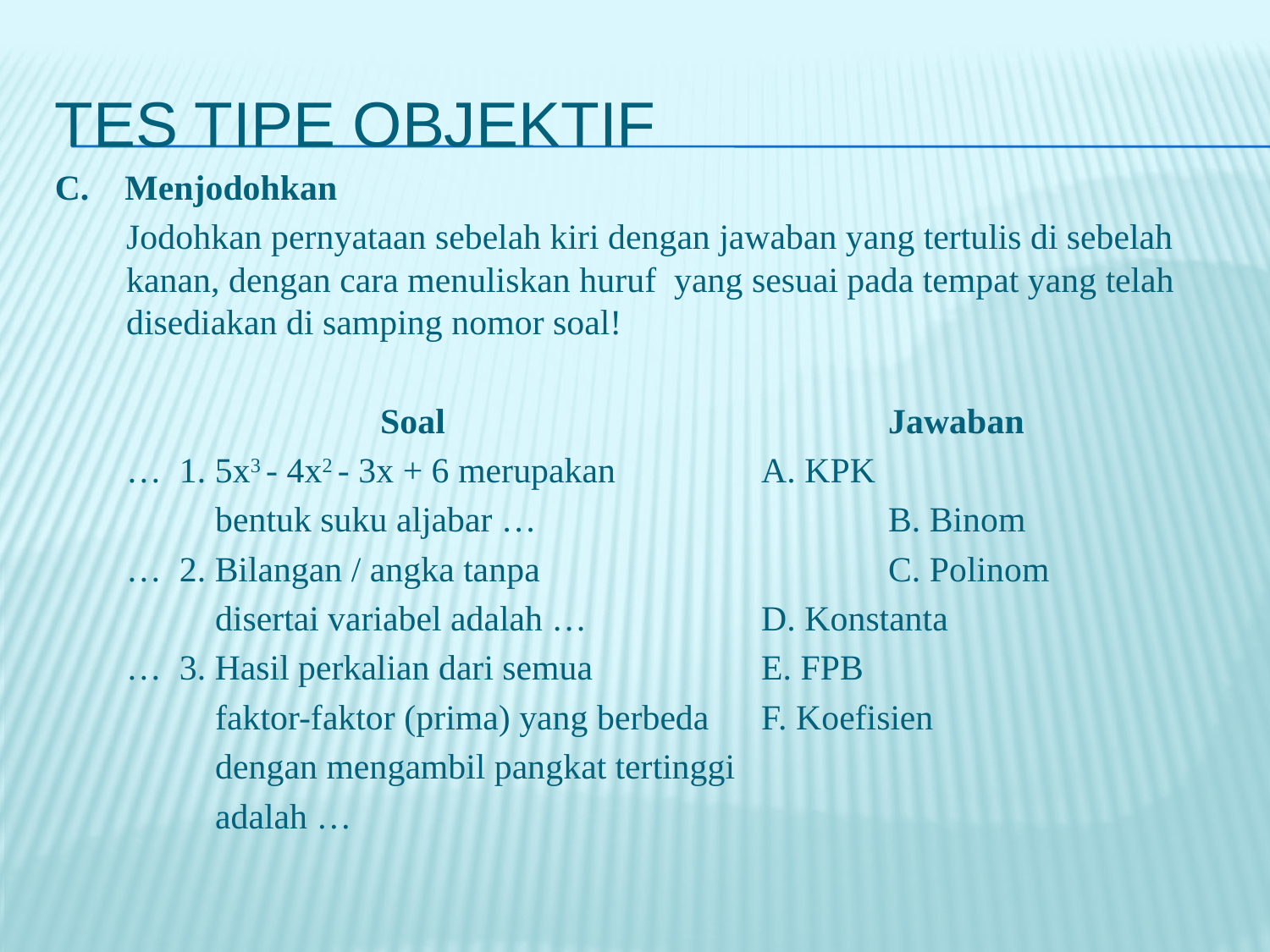

# Tes tipe objektif
C.    Menjodohkan
	Jodohkan pernyataan sebelah kiri dengan jawaban yang tertulis di sebelah kanan, dengan cara menuliskan huruf  yang sesuai pada tempat yang telah disediakan di samping nomor soal!

			Soal				Jawaban
	…  1. 5x3 - 4x2 - 3x + 6 merupakan		A. KPK
	          bentuk suku aljabar …			B. Binom
	…  2. Bilangan / angka tanpa 			C. Polinom
	          disertai variabel adalah …		D. Konstanta
	…  3. Hasil perkalian dari semua 		E. FPB
	          faktor-faktor (prima) yang berbeda 	F. Koefisien
	          dengan mengambil pangkat tertinggi
	          adalah …